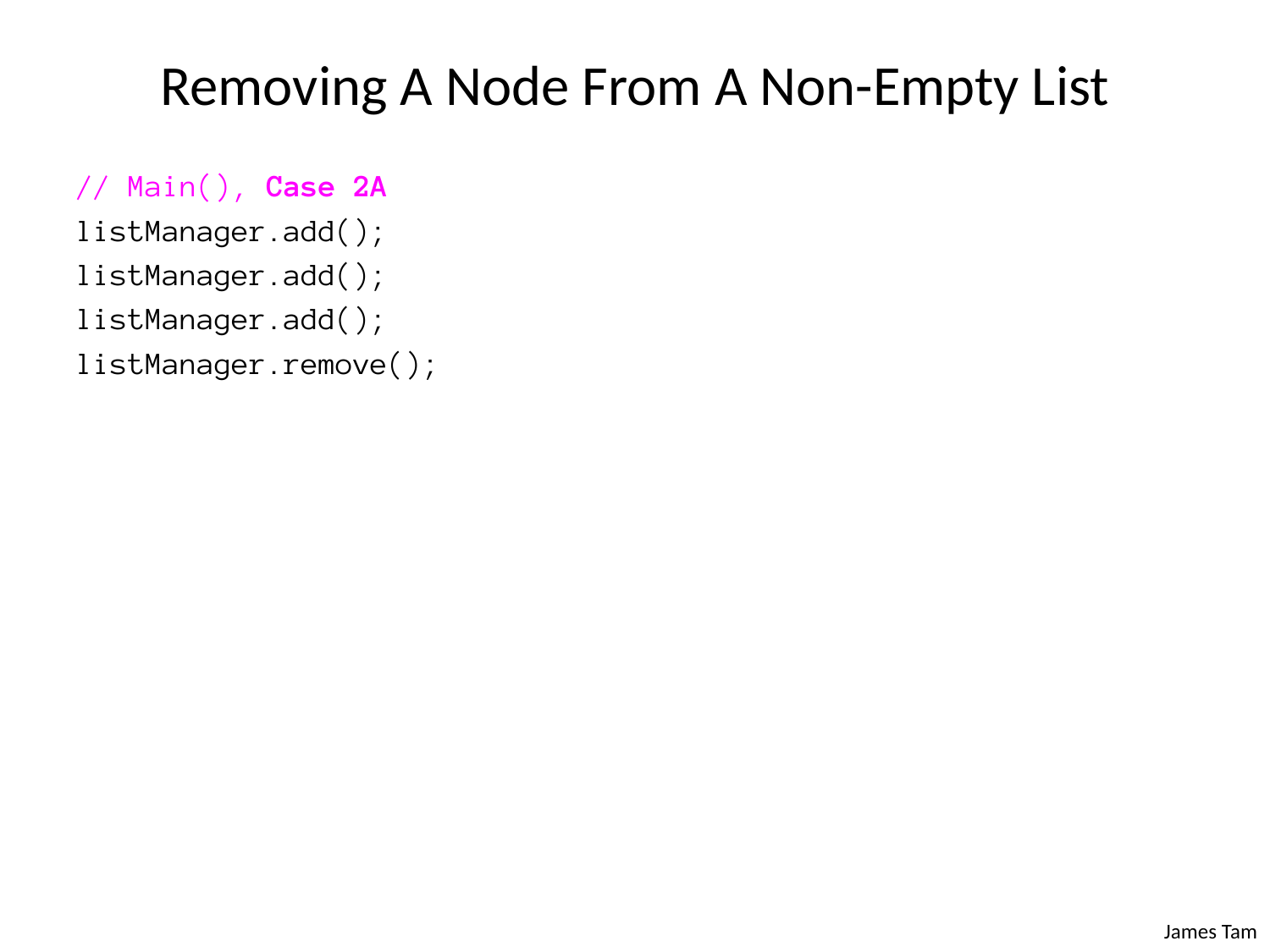

# Removing A Node From A Non-Empty List
// Main(), Case 2A
listManager.add();
listManager.add();
listManager.add();
listManager.remove();